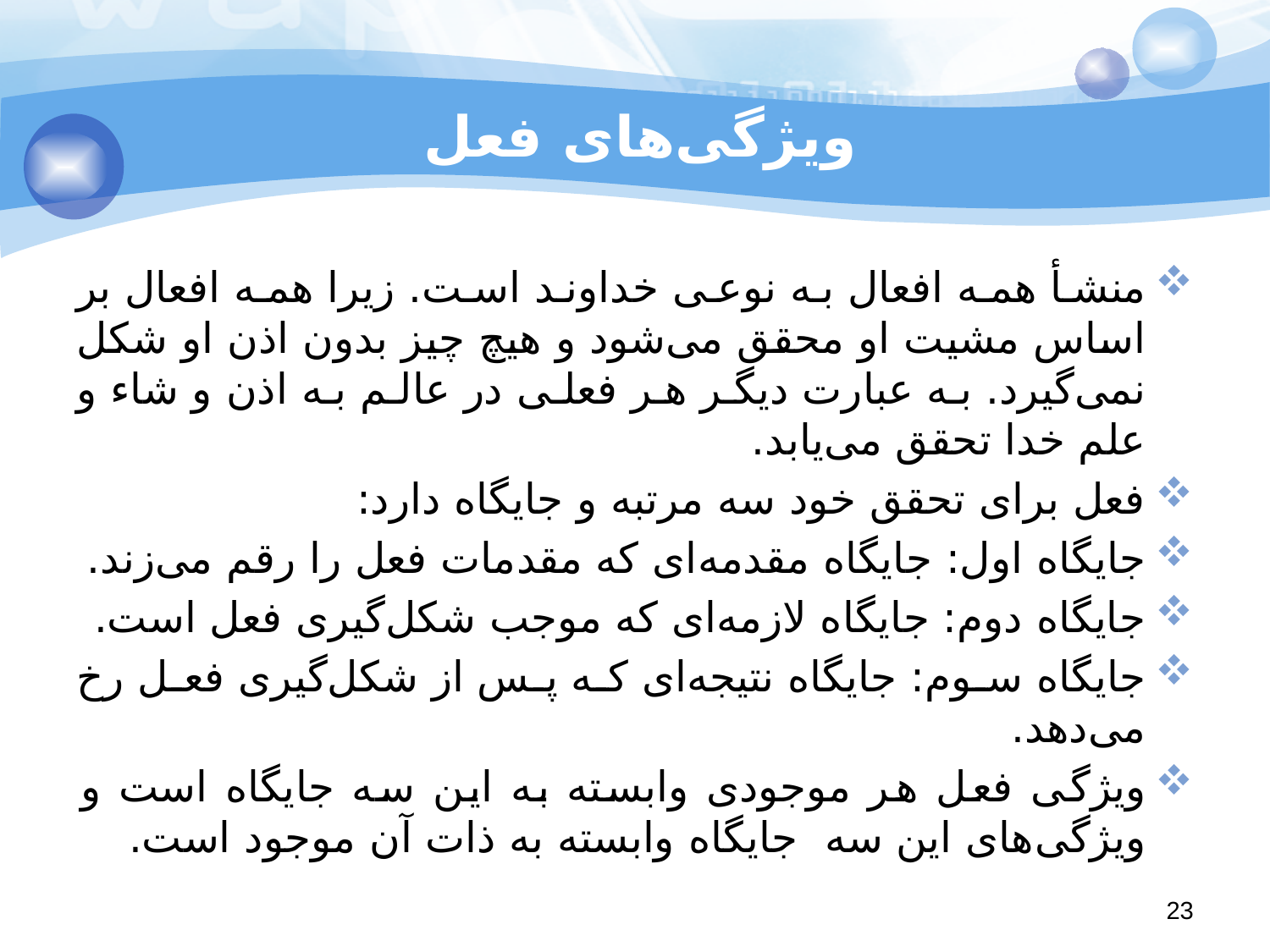

# ویژگی‌های فعل
منشأ همه افعال به نوعی خداوند است. زیرا همه افعال بر اساس مشیت او محقق می‌شود و هیچ چیز بدون اذن او شکل نمی‌گیرد. به عبارت دیگر هر فعلی در عالم به اذن و شاء و علم خدا تحقق می‌یابد.
فعل برای تحقق خود سه مرتبه و جایگاه دارد:
جایگاه اول: جایگاه مقدمه‌ای که مقدمات فعل را رقم می‌زند.
جایگاه دوم: جایگاه لازمه‌ای که موجب شکل‌گیری فعل است.
جایگاه سوم: جایگاه نتیجه‌ای که پس از شکل‌گیری فعل رخ می‌دهد.
ویژگی فعل هر موجودی وابسته به این سه جایگاه است و ویژگی‌های این سه  جایگاه وابسته به ذات آن موجود است.

23